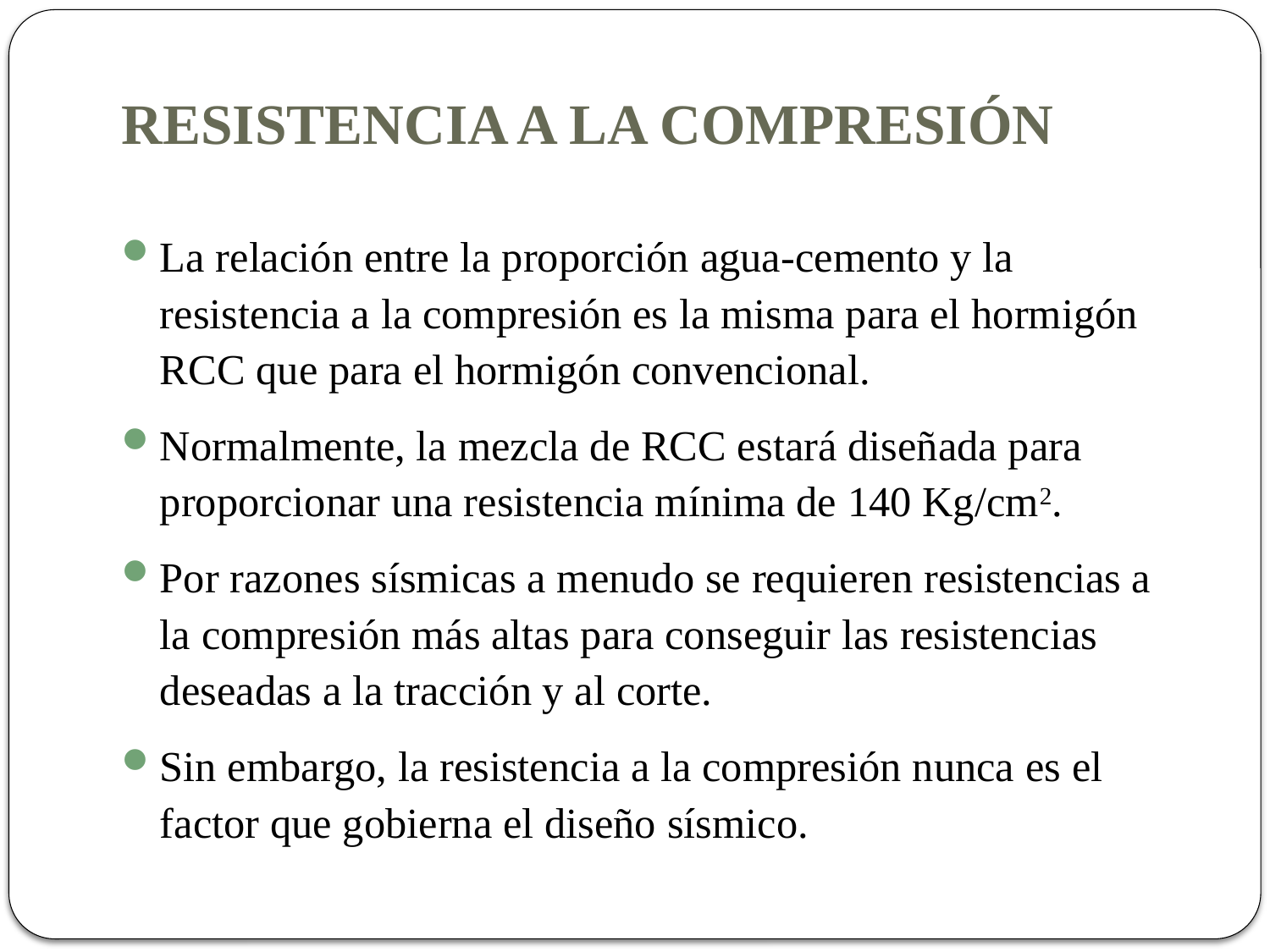

# RESISTENCIA A LA COMPRESIÓN
La relación entre la proporción agua-cemento y la resistencia a la compresión es la misma para el hormigón RCC que para el hormigón convencional.
Normalmente, la mezcla de RCC estará diseñada para proporcionar una resistencia mínima de 140 Kg/cm2.
Por razones sísmicas a menudo se requieren resistencias a la compresión más altas para conseguir las resistencias deseadas a la tracción y al corte.
Sin embargo, la resistencia a la compresión nunca es el factor que gobierna el diseño sísmico.